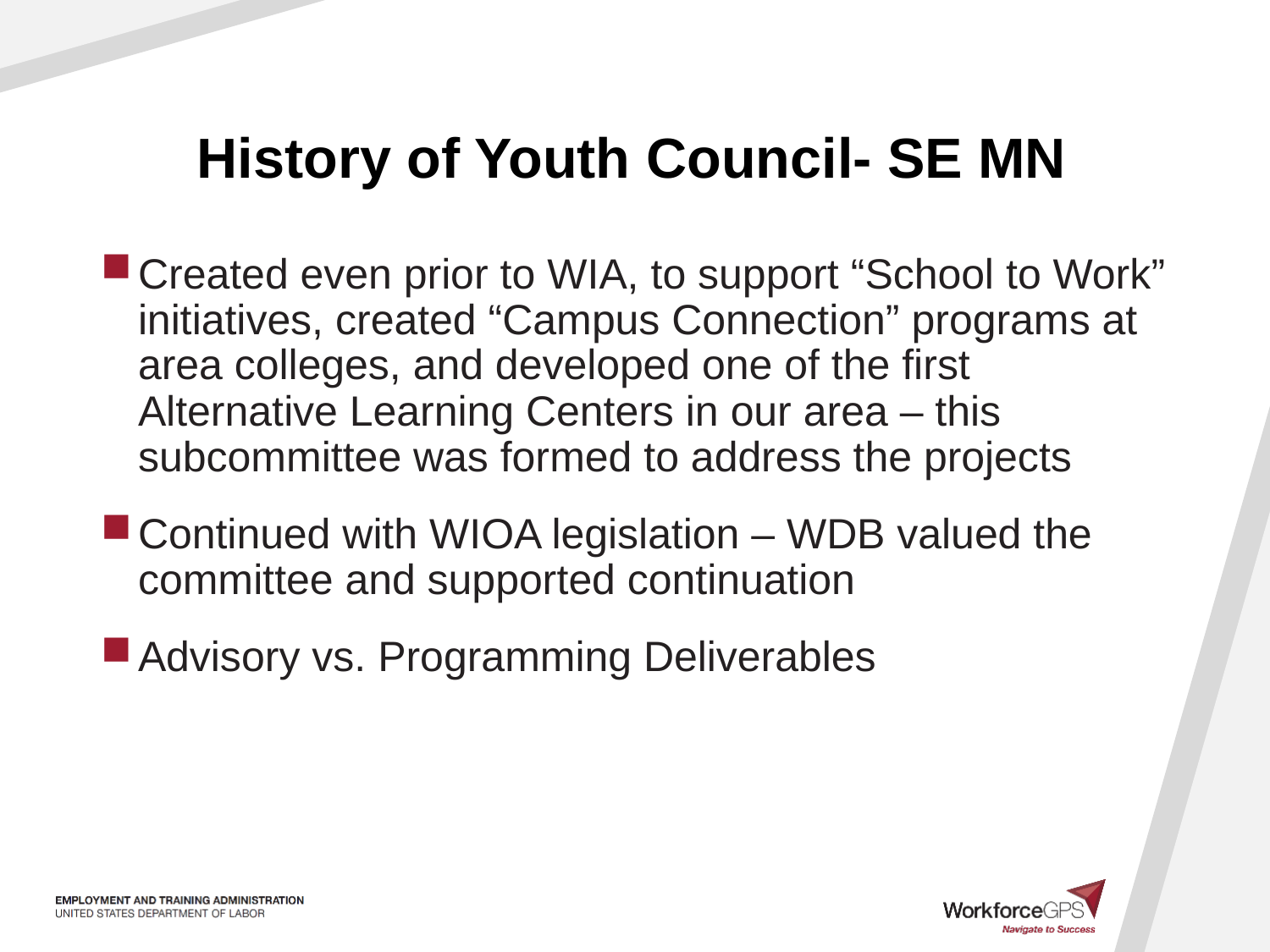

# History of Youth Council- SE MN
Created even prior to WIA, to support “School to Work” initiatives, created “Campus Connection” programs at area colleges, and developed one of the first Alternative Learning Centers in our area – this subcommittee was formed to address the projects
Continued with WIOA legislation – WDB valued the committee and supported continuation
Advisory vs. Programming Deliverables